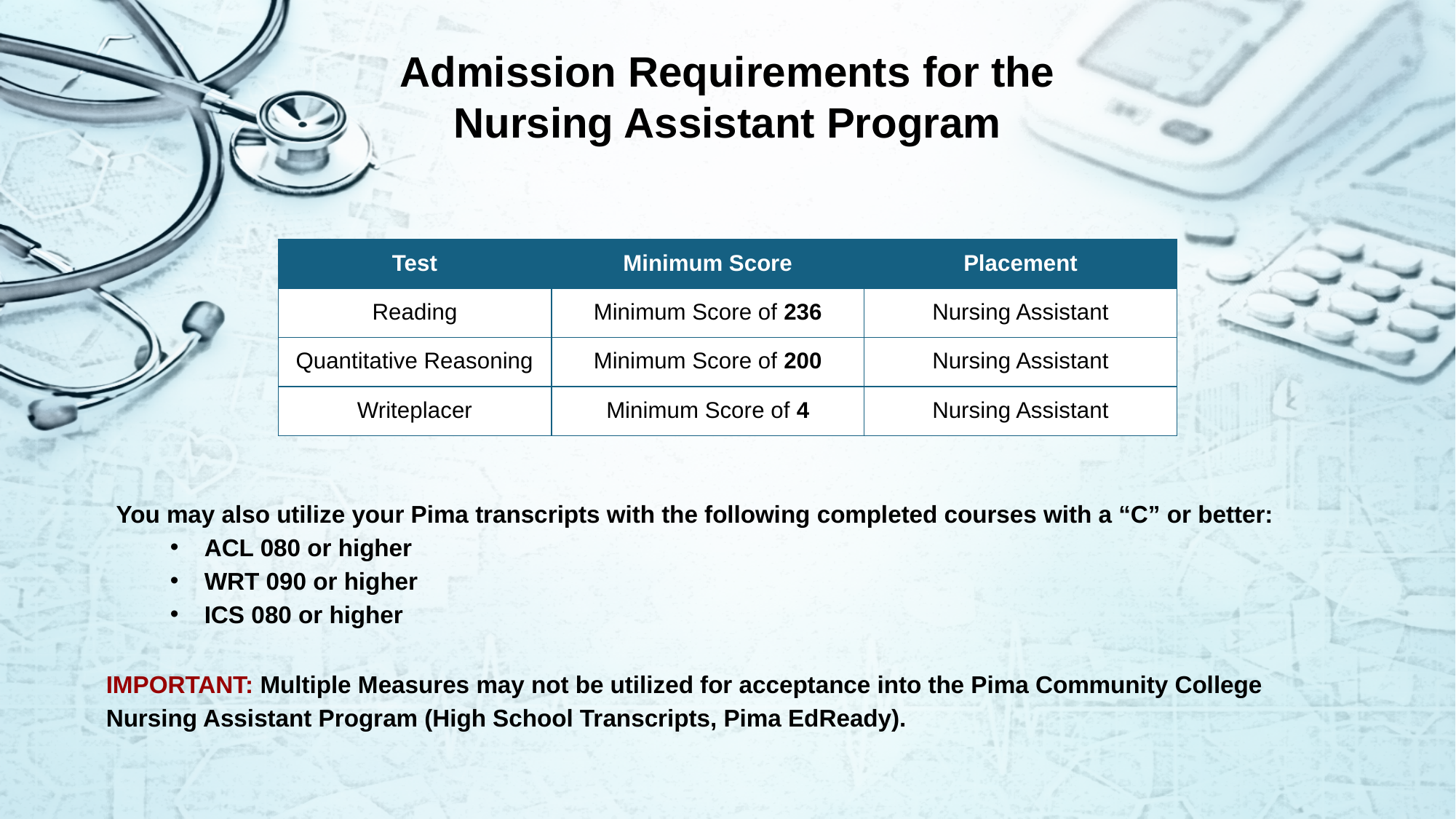

Admission Requirements for the
Nursing Assistant Program
| Test | Minimum Score | Placement |
| --- | --- | --- |
| Reading | Minimum Score of 236 | Nursing Assistant |
| Quantitative Reasoning | Minimum Score of 200 | Nursing Assistant |
| Writeplacer | Minimum Score of 4 | Nursing Assistant |
You may also utilize your Pima transcripts with the following completed courses with a “C” or better:
ACL 080 or higher
WRT 090 or higher
ICS 080 or higher
IMPORTANT: Multiple Measures may not be utilized for acceptance into the Pima Community College Nursing Assistant Program (High School Transcripts, Pima EdReady).